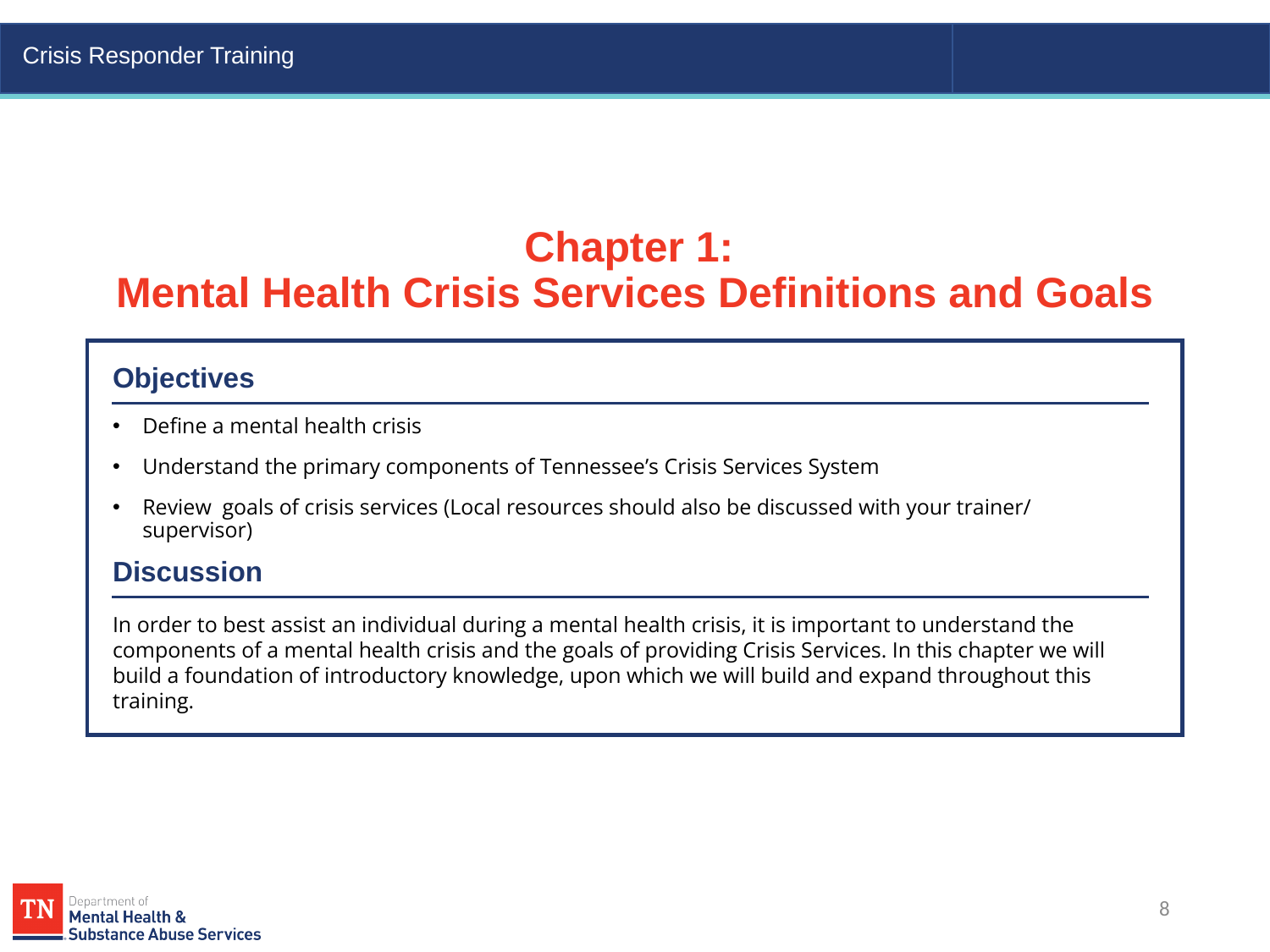

# Chapter 1: Mental Health Crisis Services Definitions and Goals

Objectives
Define a mental health crisis
Understand the primary components of Tennessee’s Crisis Services System
Review  goals of crisis services (Local resources should also be discussed with your trainer/ supervisor)
Discussion
In order to best assist an individual during a mental health crisis, it is important to understand the components of a mental health crisis and the goals of providing Crisis Services. In this chapter we will build a foundation of introductory knowledge, upon which we will build and expand throughout this training.

8